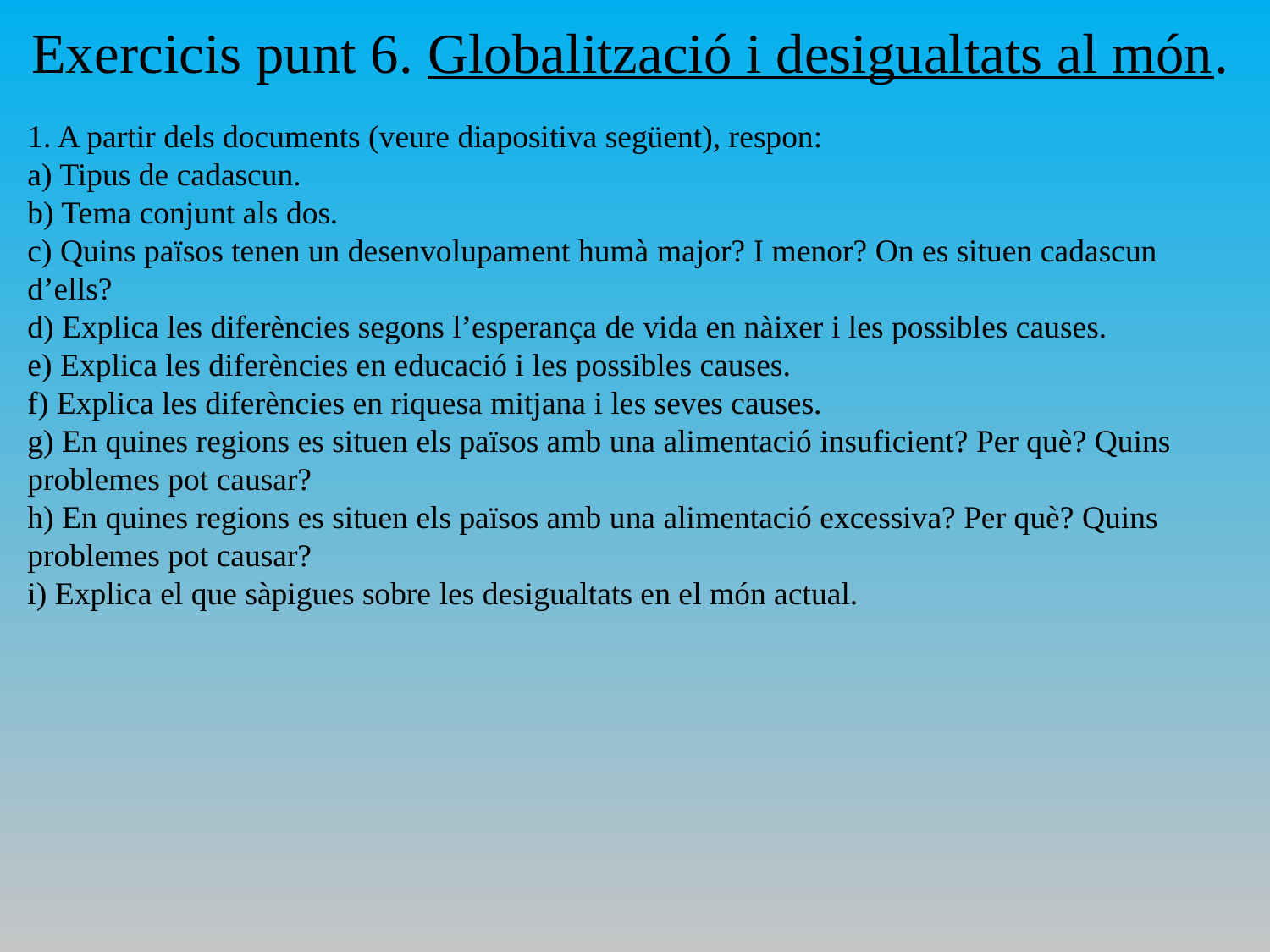

Exercicis punt 6. Globalització i desigualtats al món.
1. A partir dels documents (veure diapositiva següent), respon:
a) Tipus de cadascun.
b) Tema conjunt als dos.
c) Quins països tenen un desenvolupament humà major? I menor? On es situen cadascun d’ells?
d) Explica les diferències segons l’esperança de vida en nàixer i les possibles causes.
e) Explica les diferències en educació i les possibles causes.
f) Explica les diferències en riquesa mitjana i les seves causes.
g) En quines regions es situen els països amb una alimentació insuficient? Per què? Quins problemes pot causar?
h) En quines regions es situen els països amb una alimentació excessiva? Per què? Quins problemes pot causar?
i) Explica el que sàpigues sobre les desigualtats en el món actual.